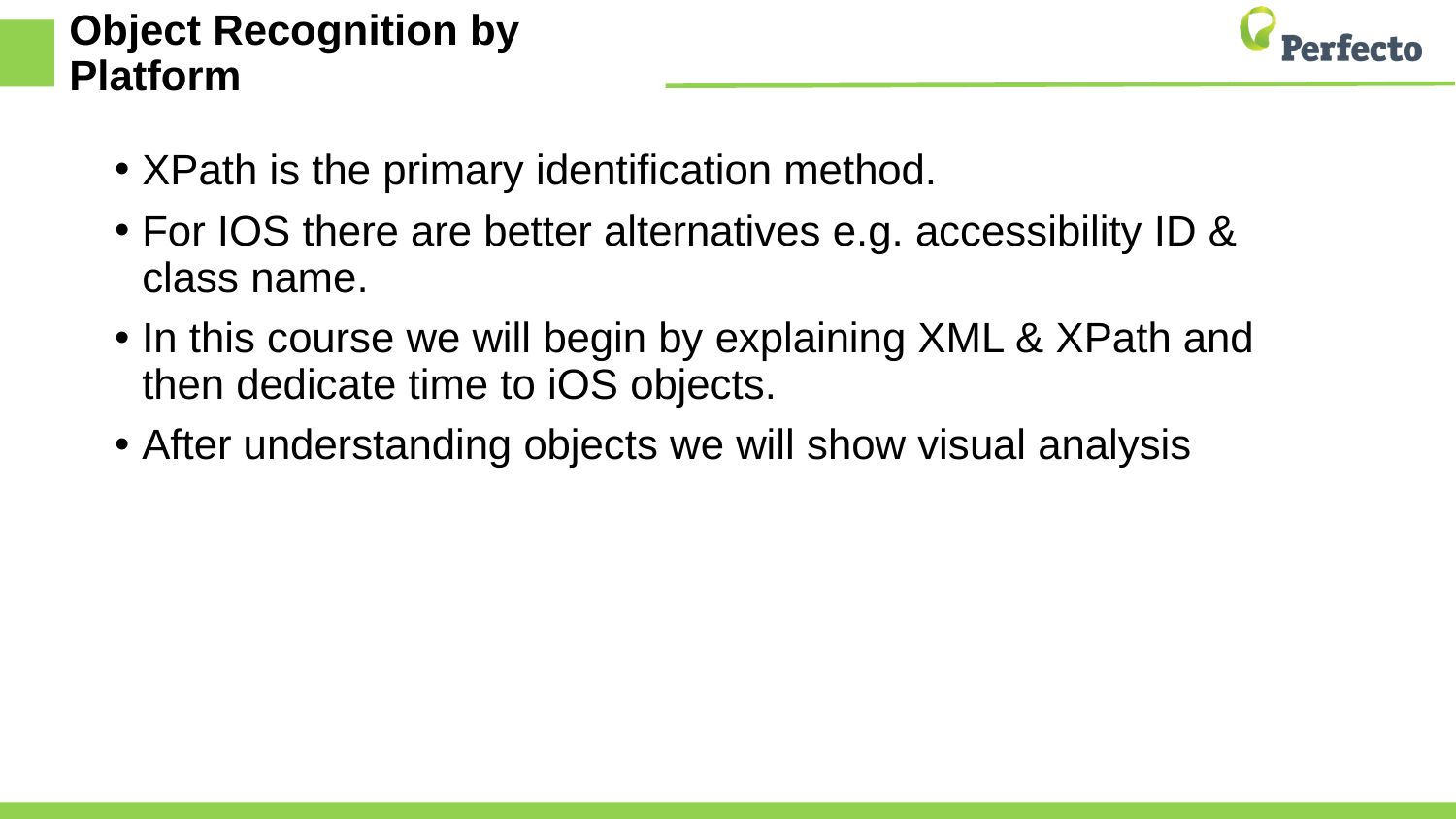

# Object Recognition by Platform
XPath is the primary identification method.
For IOS there are better alternatives e.g. accessibility ID & class name.
In this course we will begin by explaining XML & XPath and then dedicate time to iOS objects.
After understanding objects we will show visual analysis